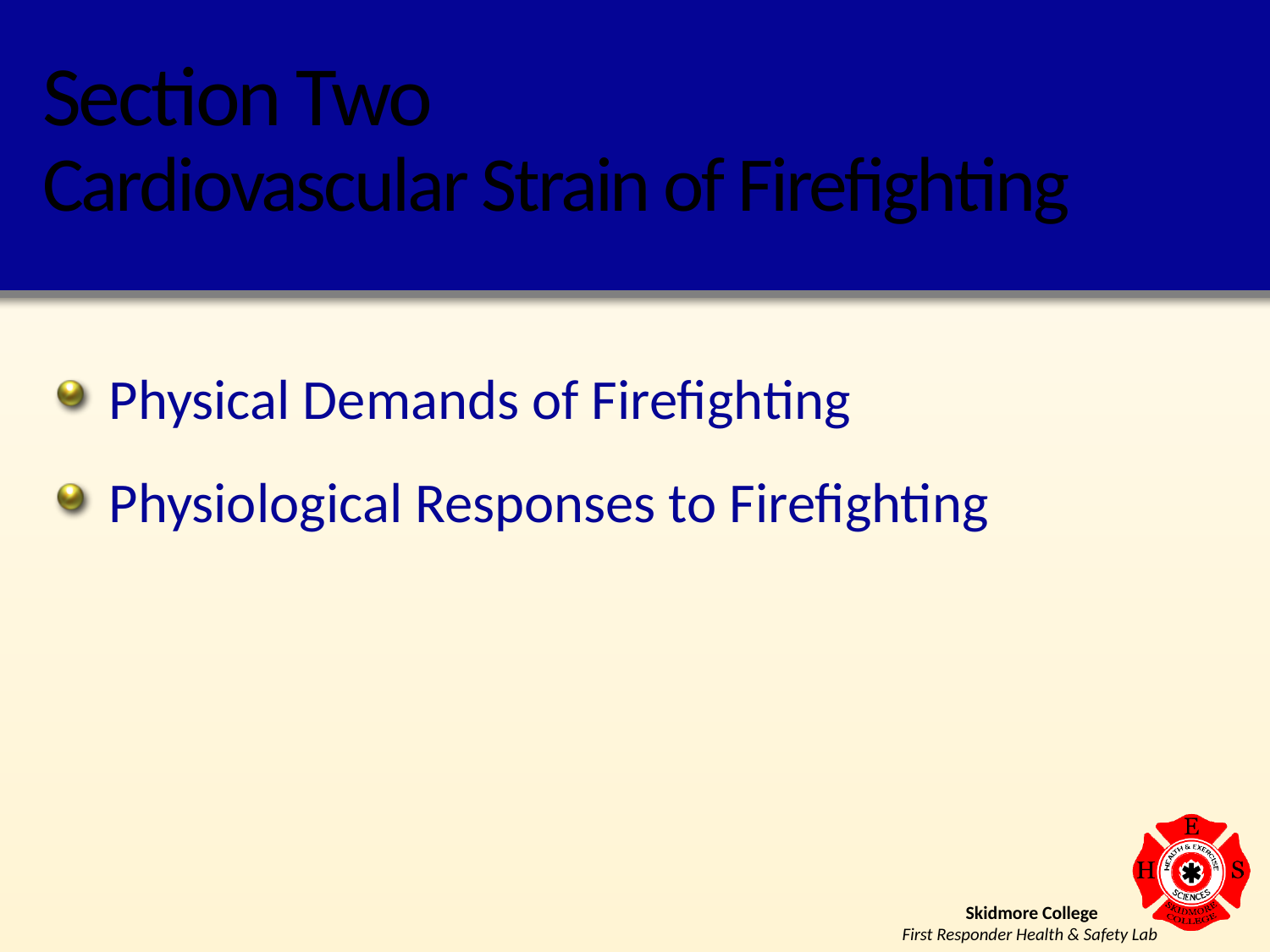

# Section Two Cardiovascular Strain of Firefighting
Physical Demands of Firefighting
Physiological Responses to Firefighting